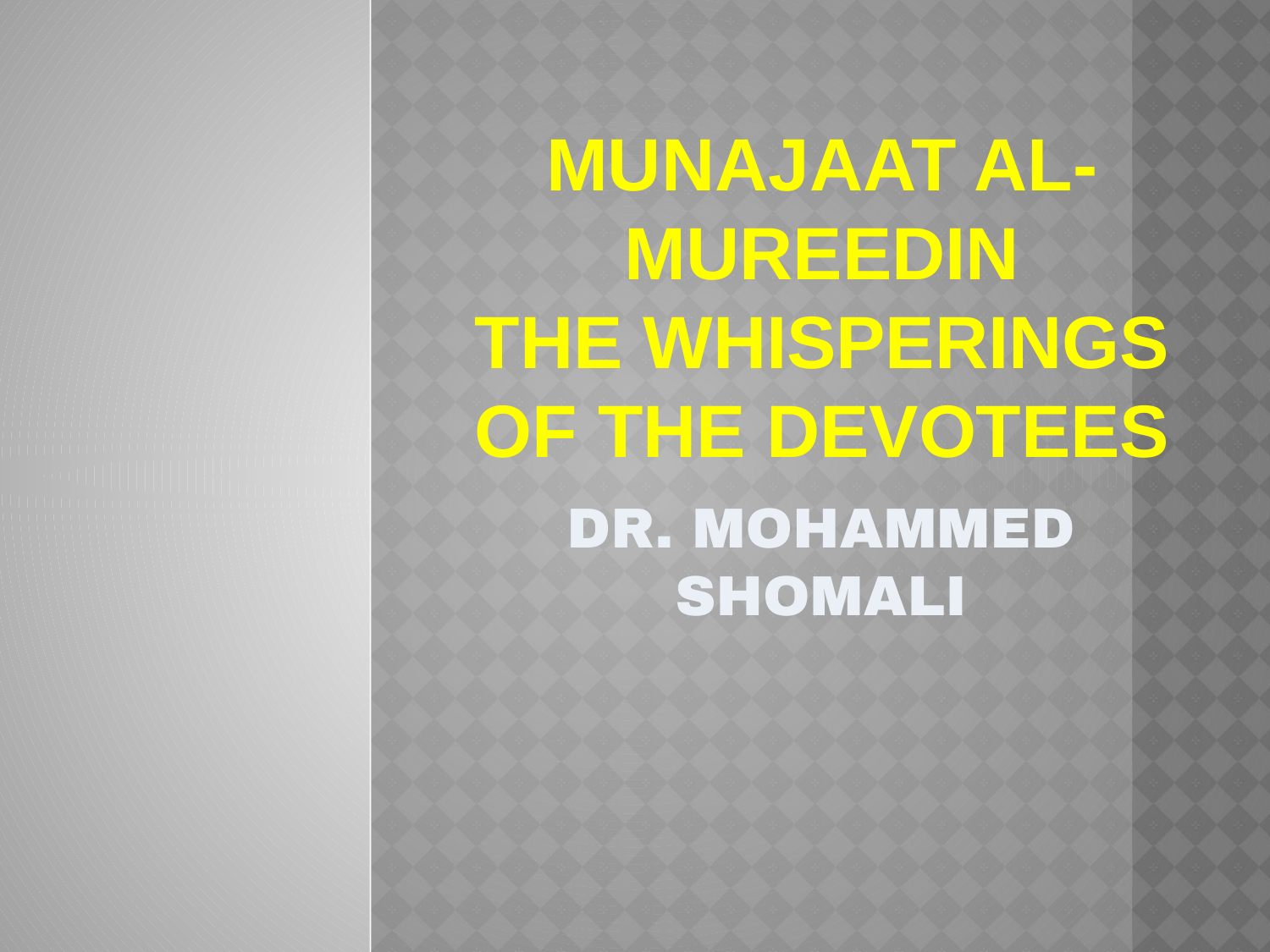

# Munajaat al-mureedin the whisperings of the devotees
DR. MOHAMMED SHOMALI